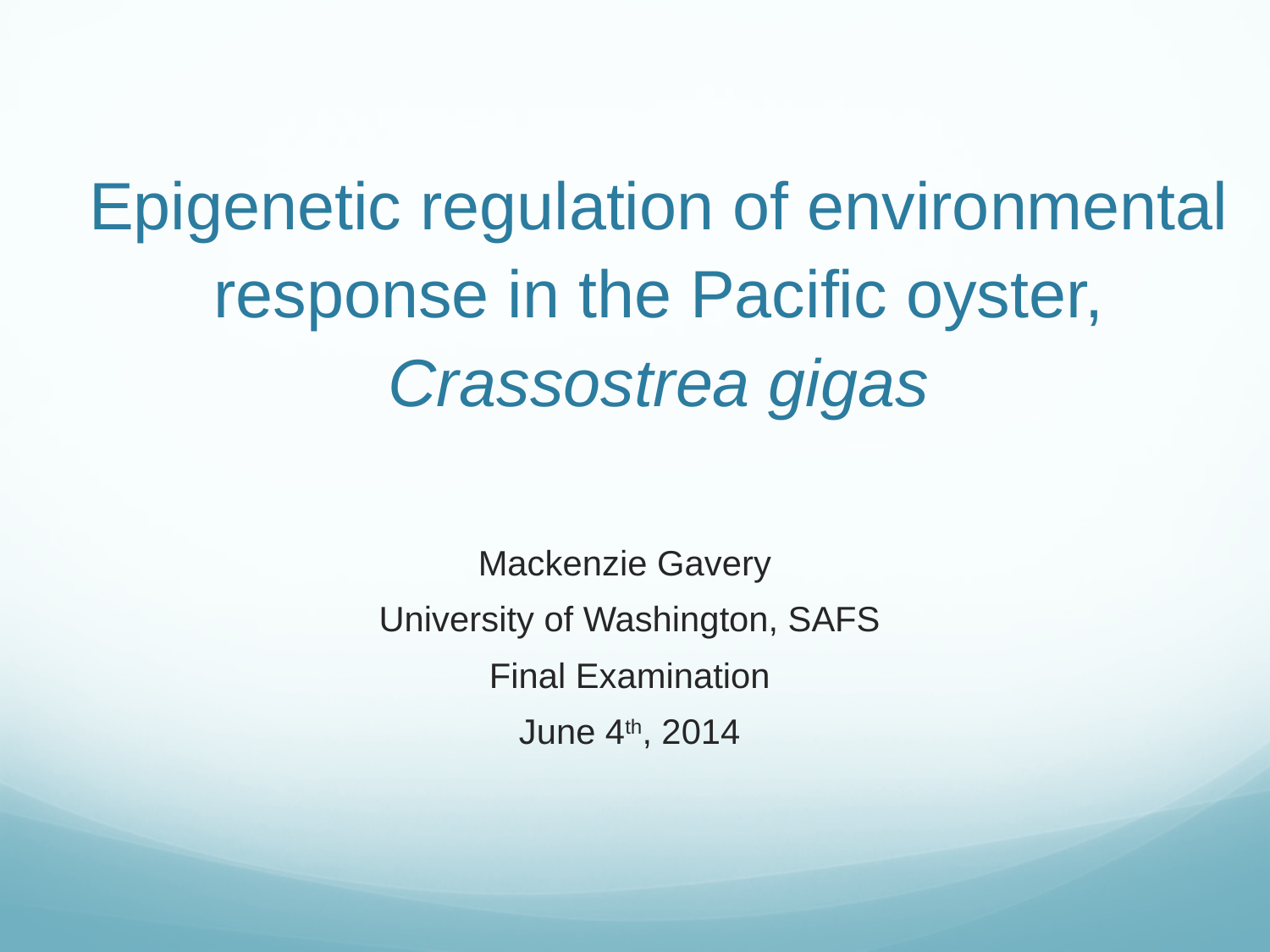

Epigenetic regulation of environmental response in the Pacific oyster, Crassostrea gigas
Mackenzie Gavery
University of Washington, SAFS
Final Examination
June 4th, 2014